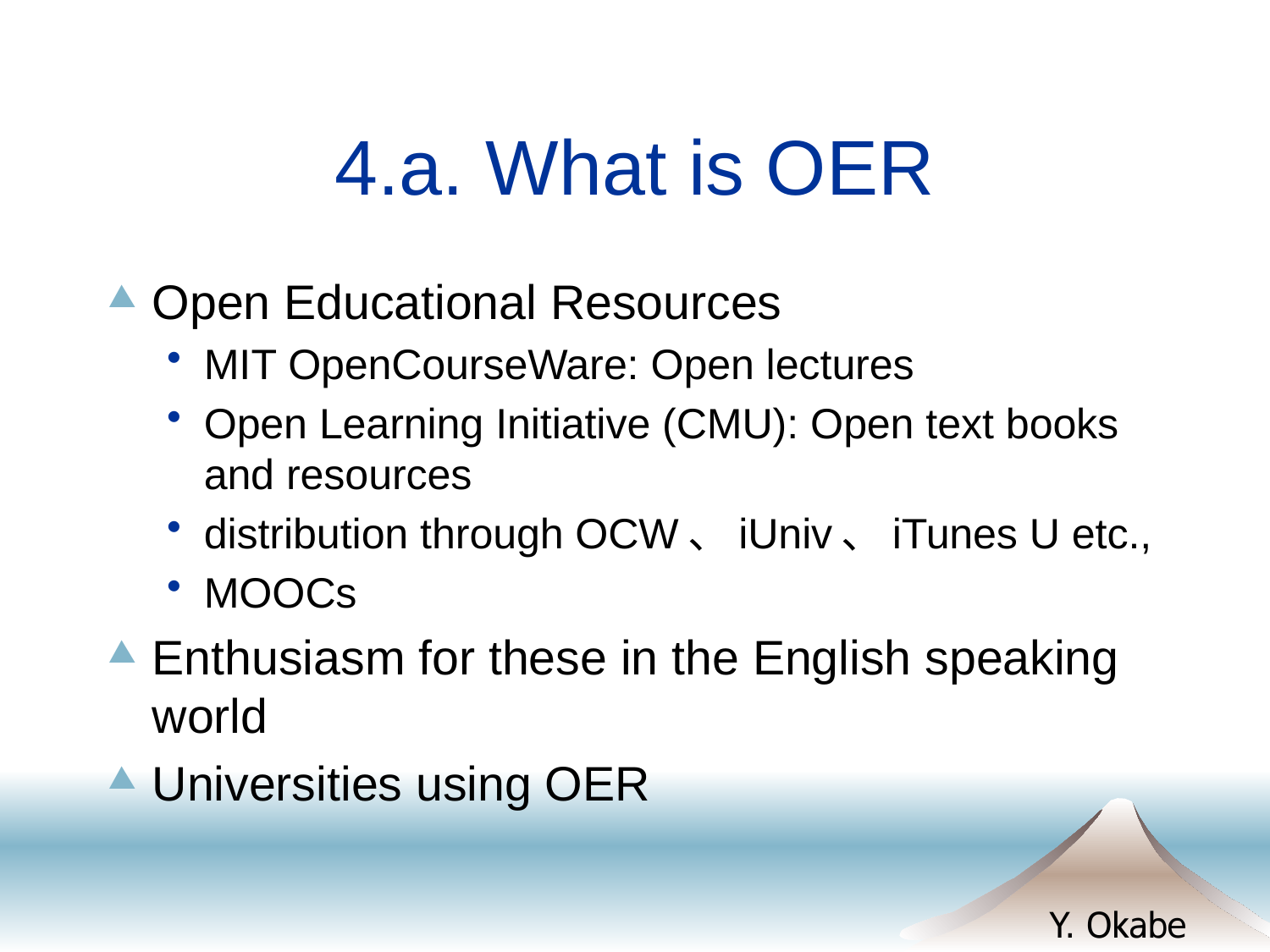

# 4.a. What is OER
Open Educational Resources
MIT OpenCourseWare: Open lectures
Open Learning Initiative (CMU): Open text books and resources
distribution through OCW、iUniv、iTunes U etc.,
MOOCs
Enthusiasm for these in the English speaking world
Universities using OER